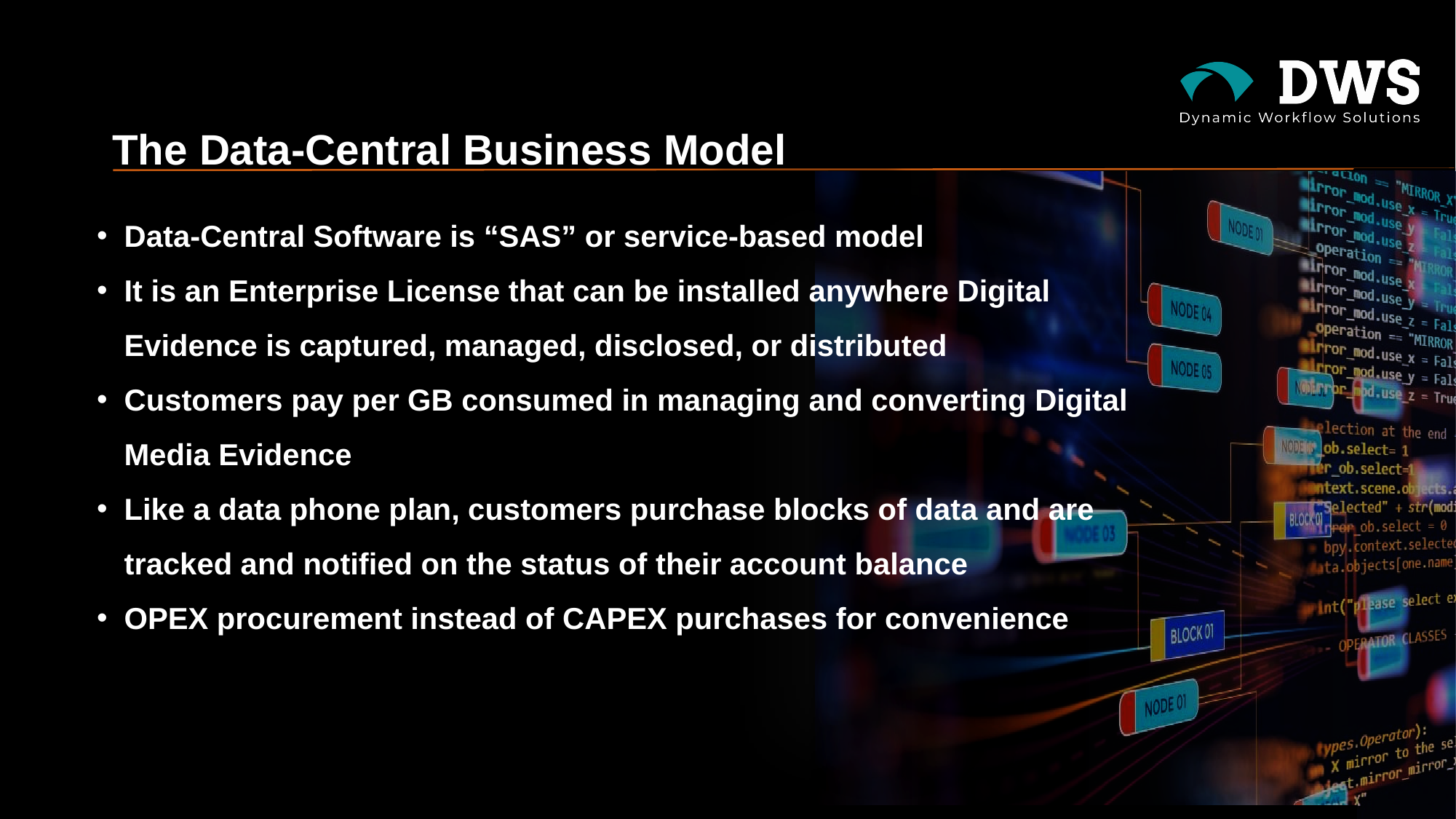

# The Data-Central Business Model
Data-Central Software is “SAS” or service-based model
It is an Enterprise License that can be installed anywhere Digital Evidence is captured, managed, disclosed, or distributed
Customers pay per GB consumed in managing and converting Digital Media Evidence
Like a data phone plan, customers purchase blocks of data and are tracked and notified on the status of their account balance
OPEX procurement instead of CAPEX purchases for convenience